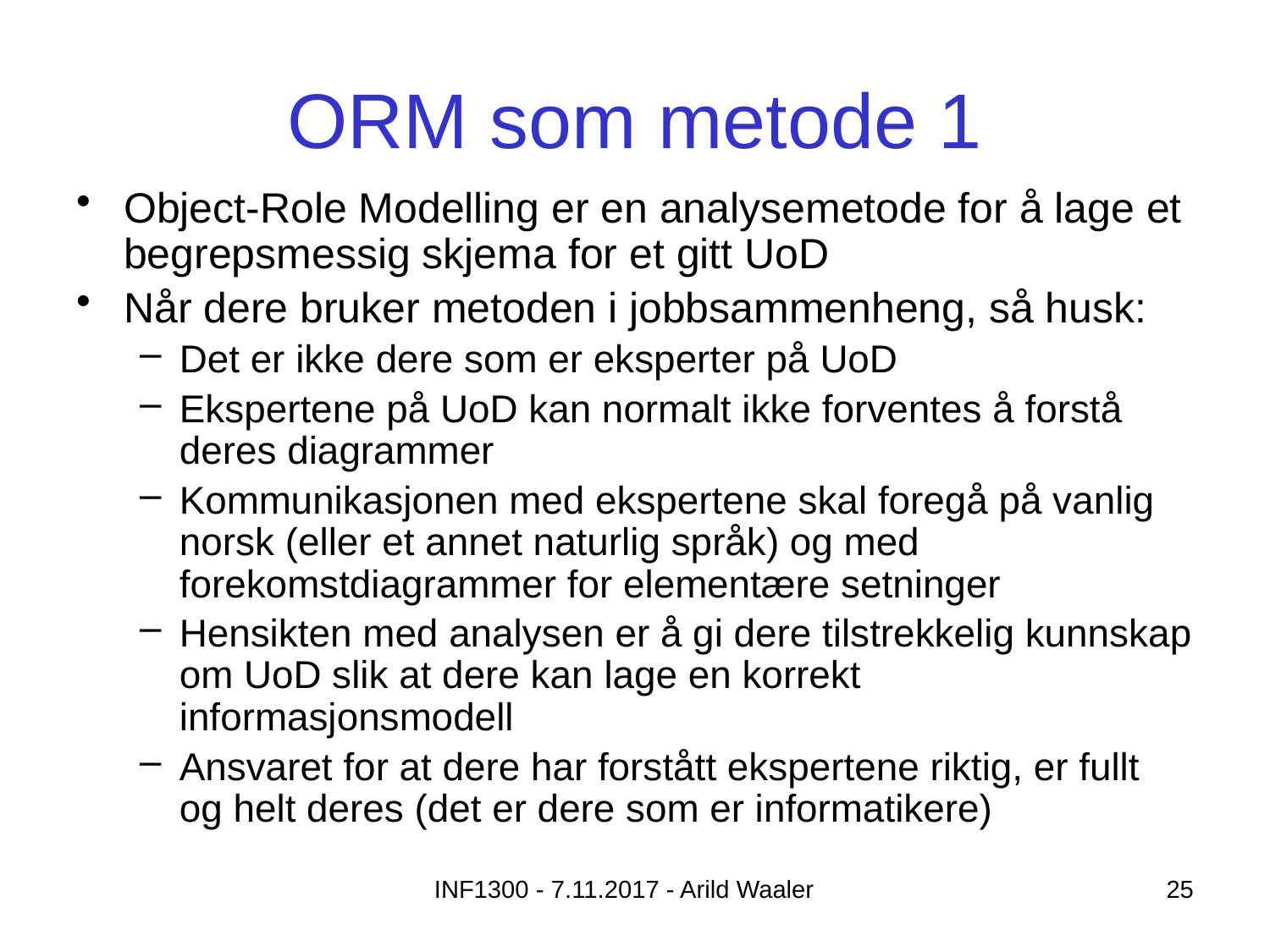

# ORM som metode 1
Object-Role Modelling er en analysemetode for å lage et begrepsmessig skjema for et gitt UoD
Når dere bruker metoden i jobbsammenheng, så husk:
Det er ikke dere som er eksperter på UoD
Ekspertene på UoD kan normalt ikke forventes å forstå deres diagrammer
Kommunikasjonen med ekspertene skal foregå på vanlig norsk (eller et annet naturlig språk) og med forekomstdiagrammer for elementære setninger
Hensikten med analysen er å gi dere tilstrekkelig kunnskap om UoD slik at dere kan lage en korrekt informasjonsmodell
Ansvaret for at dere har forstått ekspertene riktig, er fullt og helt deres (det er dere som er informatikere)

INF1300 - 7.11.2017 - Arild Waaler
25